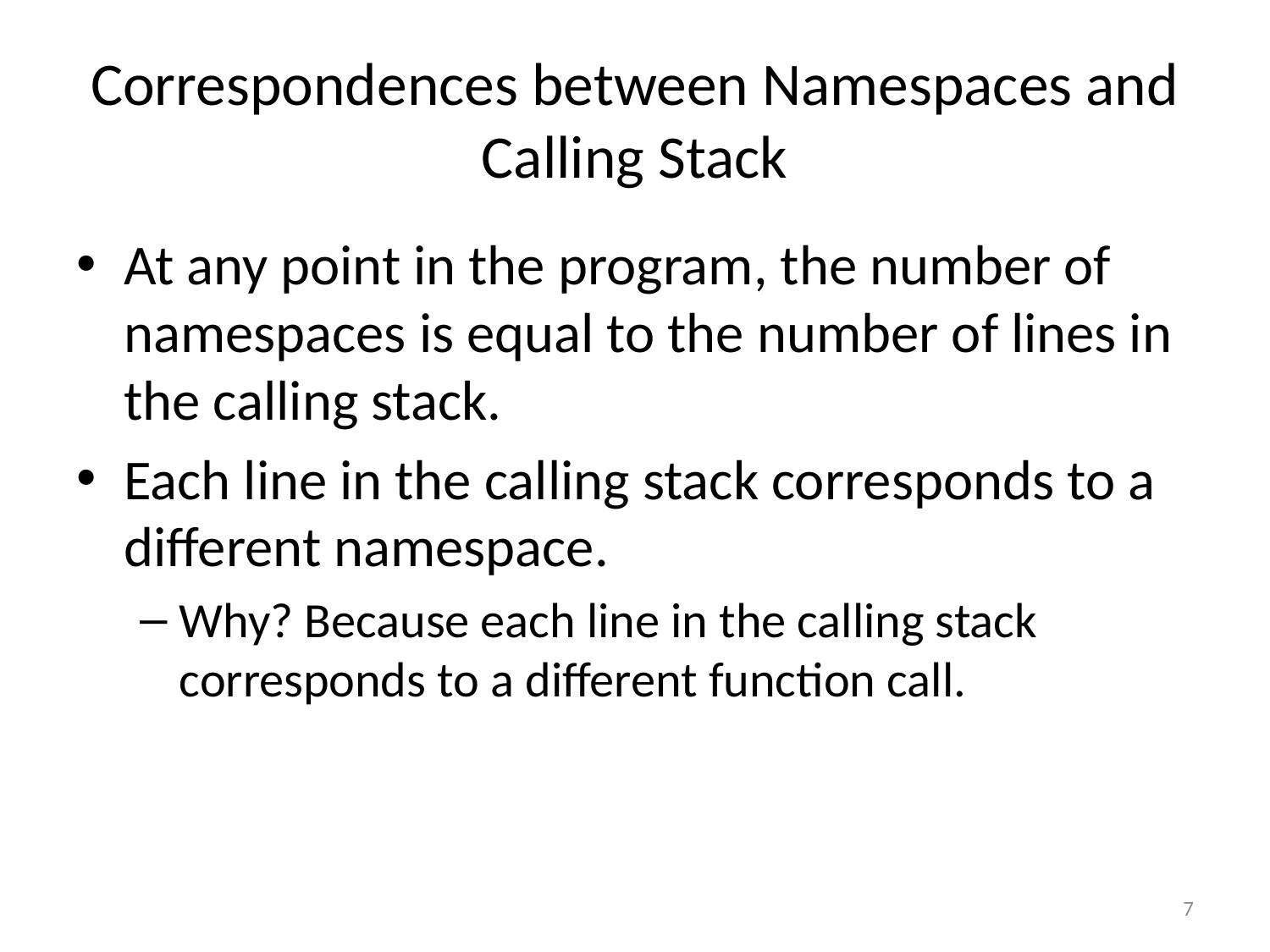

# Correspondences between Namespaces and Calling Stack
At any point in the program, the number of namespaces is equal to the number of lines in the calling stack.
Each line in the calling stack corresponds to a different namespace.
Why? Because each line in the calling stack corresponds to a different function call.
7